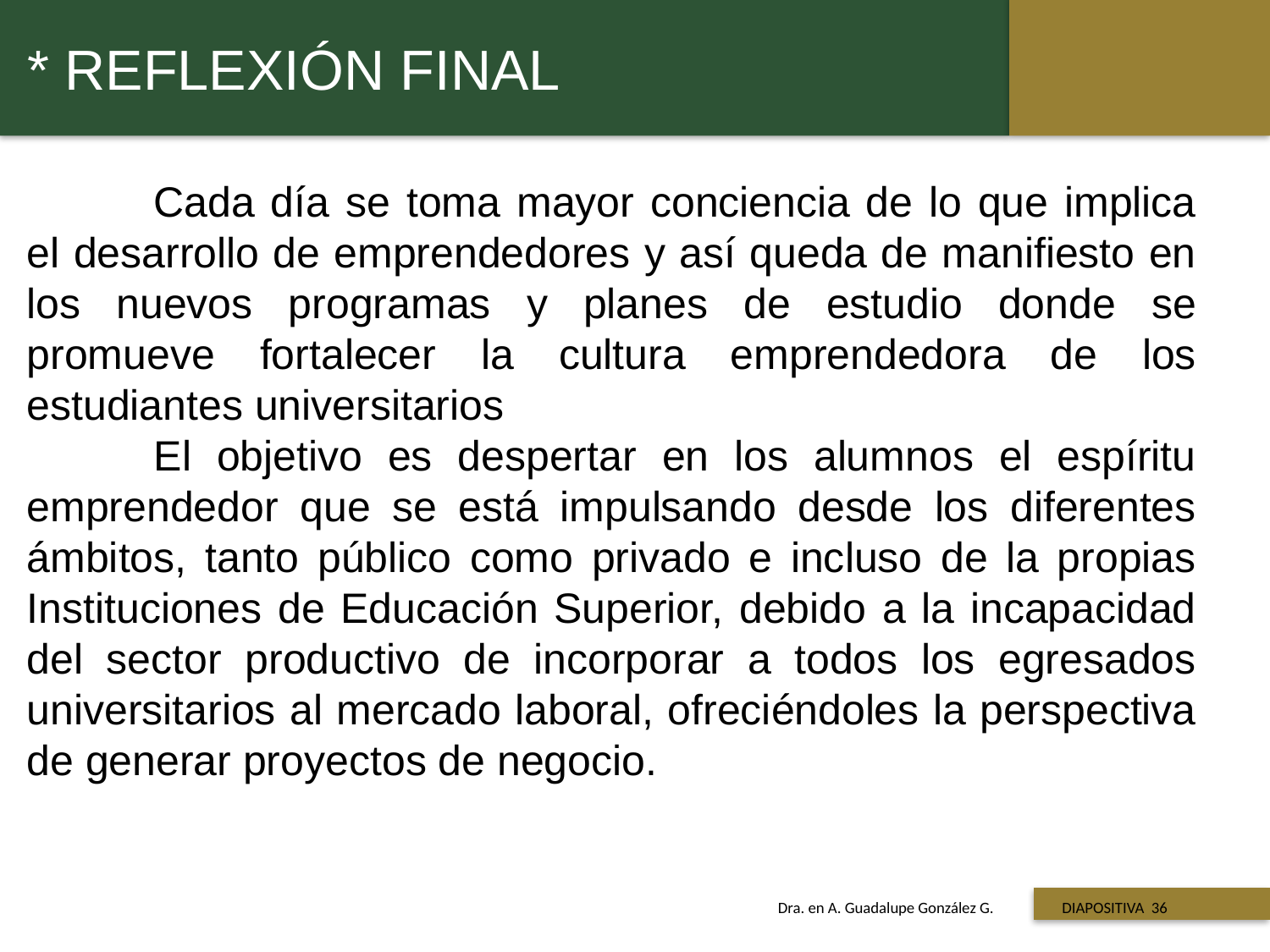

* REFLEXIÓN FINAL

	Cada día se toma mayor conciencia de lo que implica el desarrollo de emprendedores y así queda de manifiesto en los nuevos programas y planes de estudio donde se promueve fortalecer la cultura emprendedora de los estudiantes universitarios
	El objetivo es despertar en los alumnos el espíritu emprendedor que se está impulsando desde los diferentes ámbitos, tanto público como privado e incluso de la propias Instituciones de Educación Superior, debido a la incapacidad del sector productivo de incorporar a todos los egresados universitarios al mercado laboral, ofreciéndoles la perspectiva de generar proyectos de negocio.

                                          Titulo de la presentación

Dra. en A. Guadalupe González G.                   DIAPOSITIVA  36